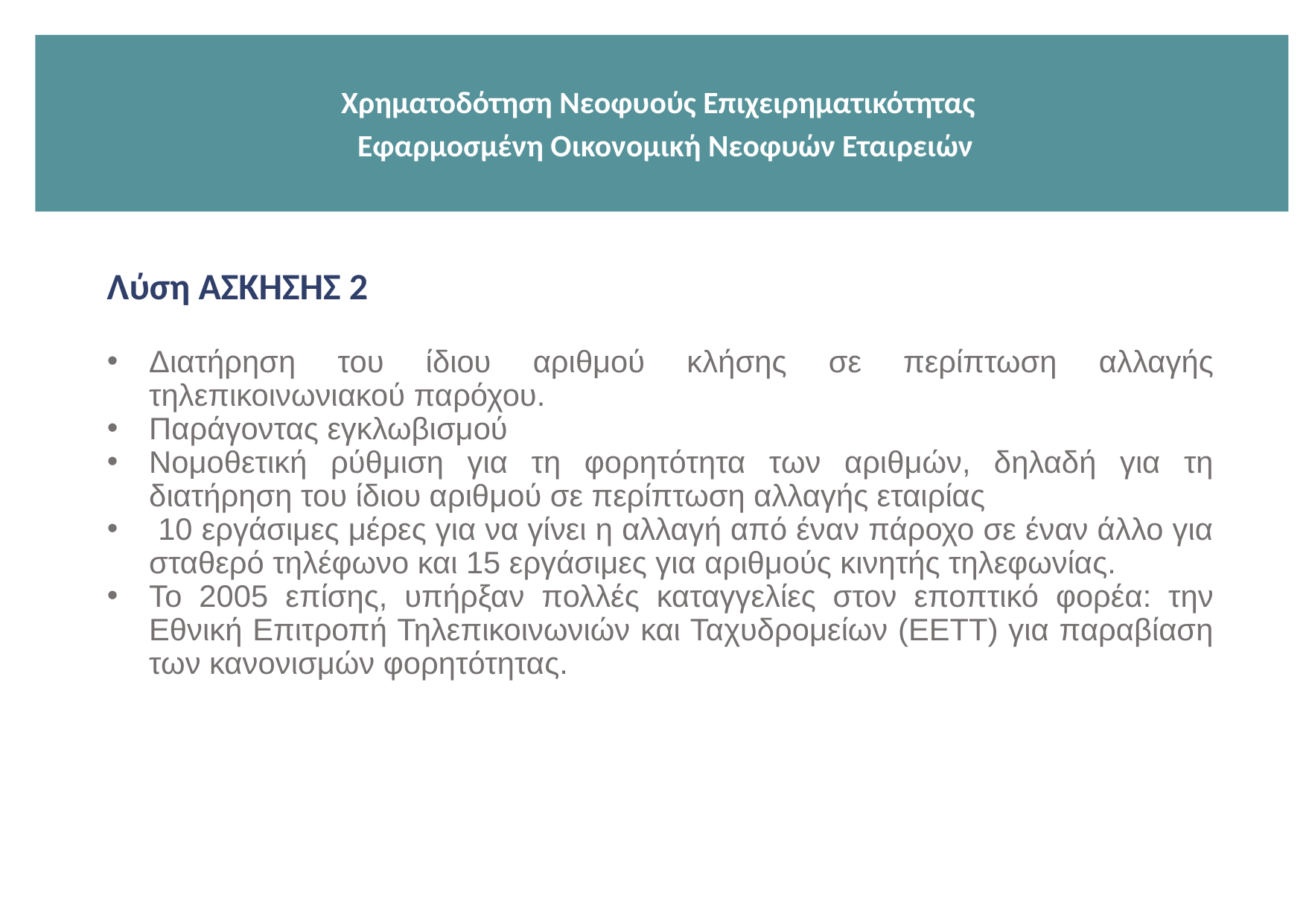

Χρηματοδότηση Νεοφυούς Επιχειρηματικότητας
 Εφαρμοσμένη Οικονομική Νεοφυών Εταιρειών

Λύση ΑΣΚΗΣΗΣ 2
Διατήρηση του ίδιου αριθμού κλήσης σε περίπτωση αλλαγής τηλεπικοινωνιακού παρόχου.
Παράγοντας εγκλωβισμού
Νομοθετική ρύθμιση για τη φορητότητα των αριθμών, δηλαδή για τη διατήρηση του ίδιου αριθμού σε περίπτωση αλλαγής εταιρίας
 10 εργάσιμες μέρες για να γίνει η αλλαγή από έναν πάροχο σε έναν άλλο για σταθερό τηλέφωνο και 15 εργάσιμες για αριθμούς κινητής τηλεφωνίας.
Το 2005 επίσης, υπήρξαν πολλές καταγγελίες στον εποπτικό φορέα: την Εθνική Επιτροπή Τηλεπικοινωνιών και Ταχυδρομείων (ΕΕΤΤ) για παραβίαση των κανονισμών φορητότητας.